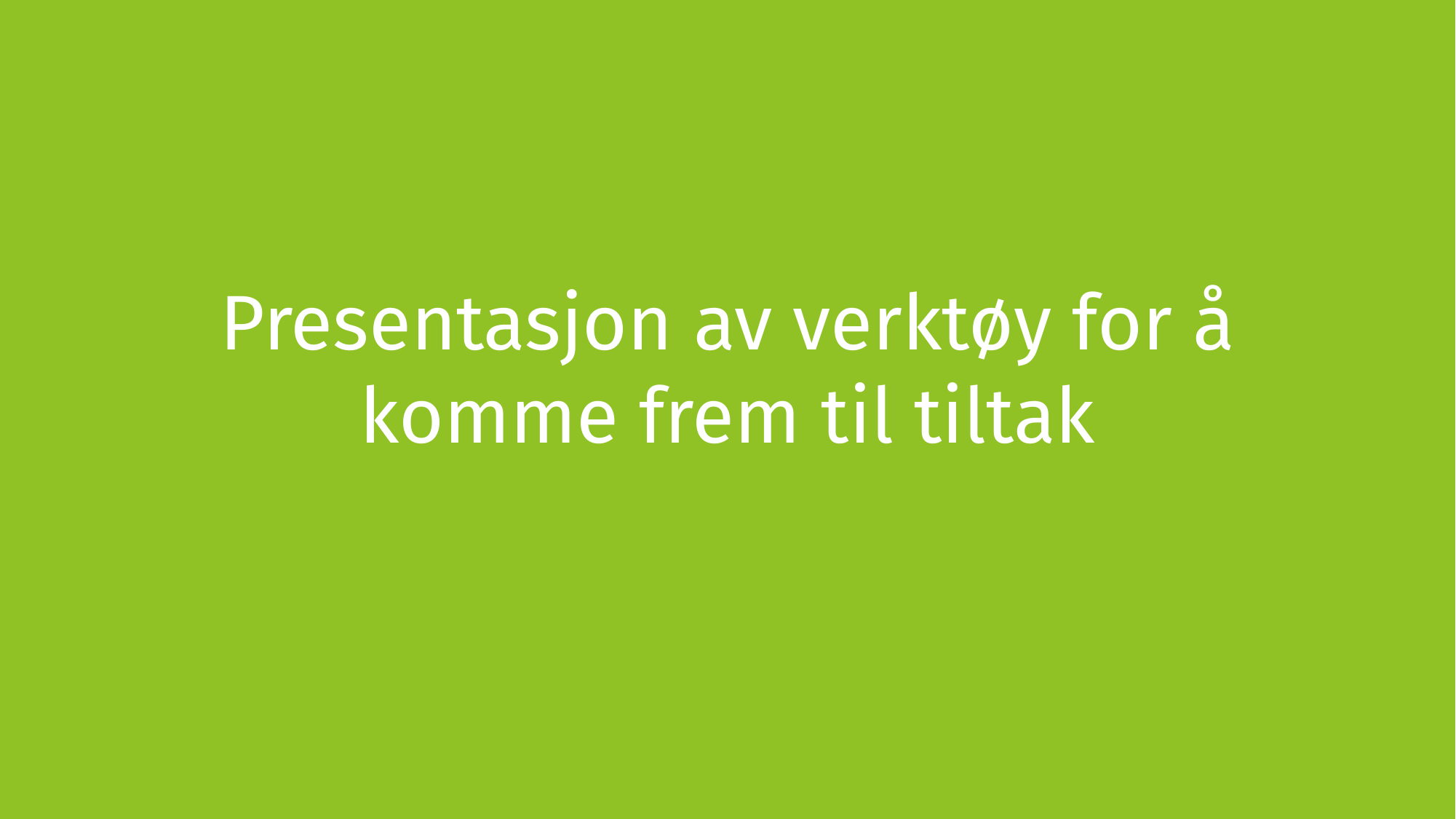

# Presentasjon av verktøy for å komme frem til tiltak